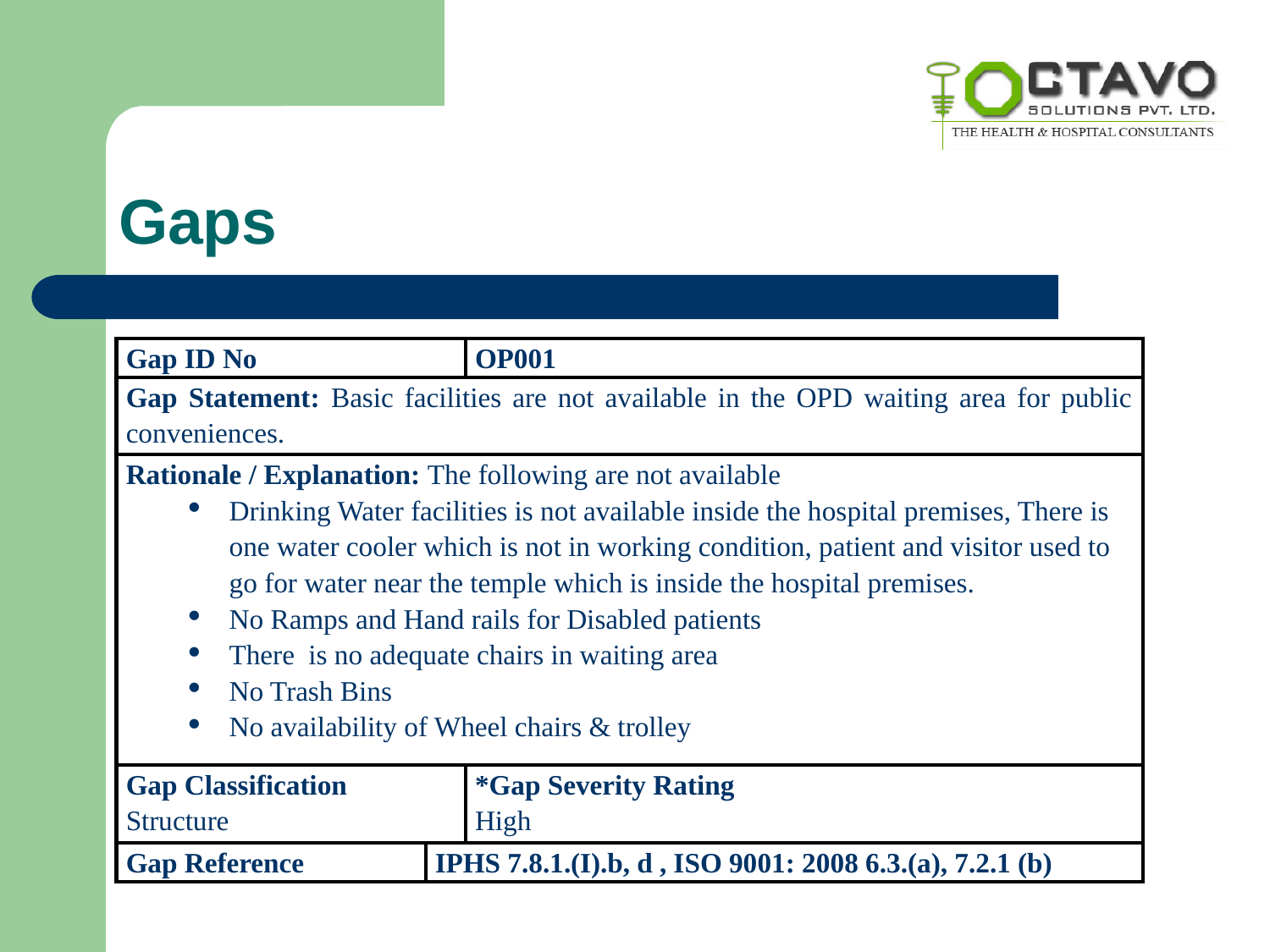

# Gaps
| Gap ID No |  | OP001 |
| --- | --- | --- |
| Gap Statement: Basic facilities are not available in the OPD waiting area for public conveniences. |  |  |
| Rationale / Explanation: The following are not available Drinking Water facilities is not available inside the hospital premises, There is one water cooler which is not in working condition, patient and visitor used to go for water near the temple which is inside the hospital premises. No Ramps and Hand rails for Disabled patients There is no adequate chairs in waiting area No Trash Bins No availability of Wheel chairs & trolley |  |  |
| Gap Classification Structure |  | \*Gap Severity Rating High |
| Gap Reference | IPHS 7.8.1.(I).b, d , ISO 9001: 2008 6.3.(a), 7.2.1 (b) |  |